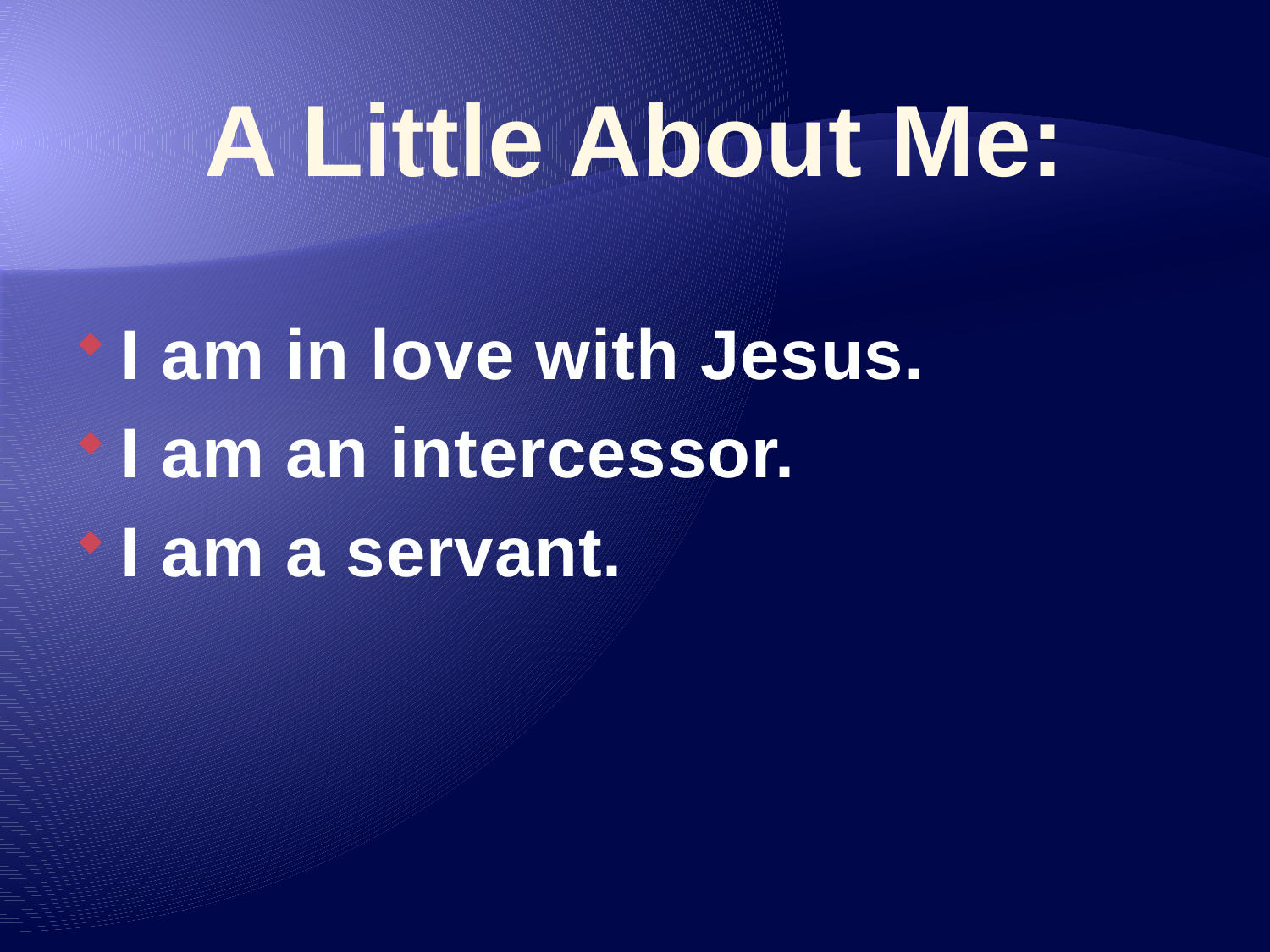

# A Little About Me:
I am in love with Jesus.
I am an intercessor.
I am a servant.